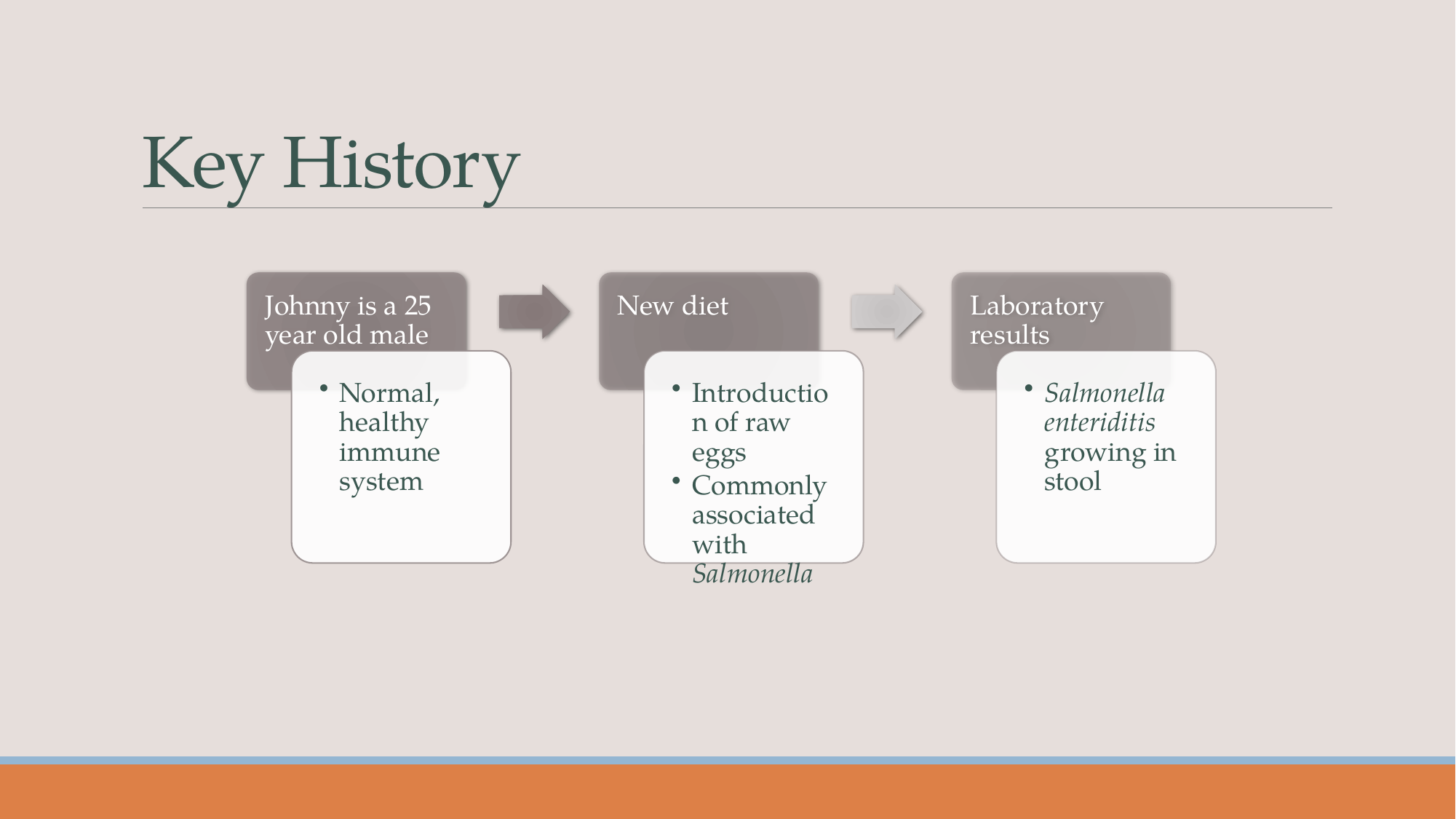

# Key History
Johnny is a 25 year old male
Normal, healthy immune system

New diet
Introduction of raw eggs
Commonly associated with Salmonella

Laboratory results
Salmonella enteriditis growing in stool